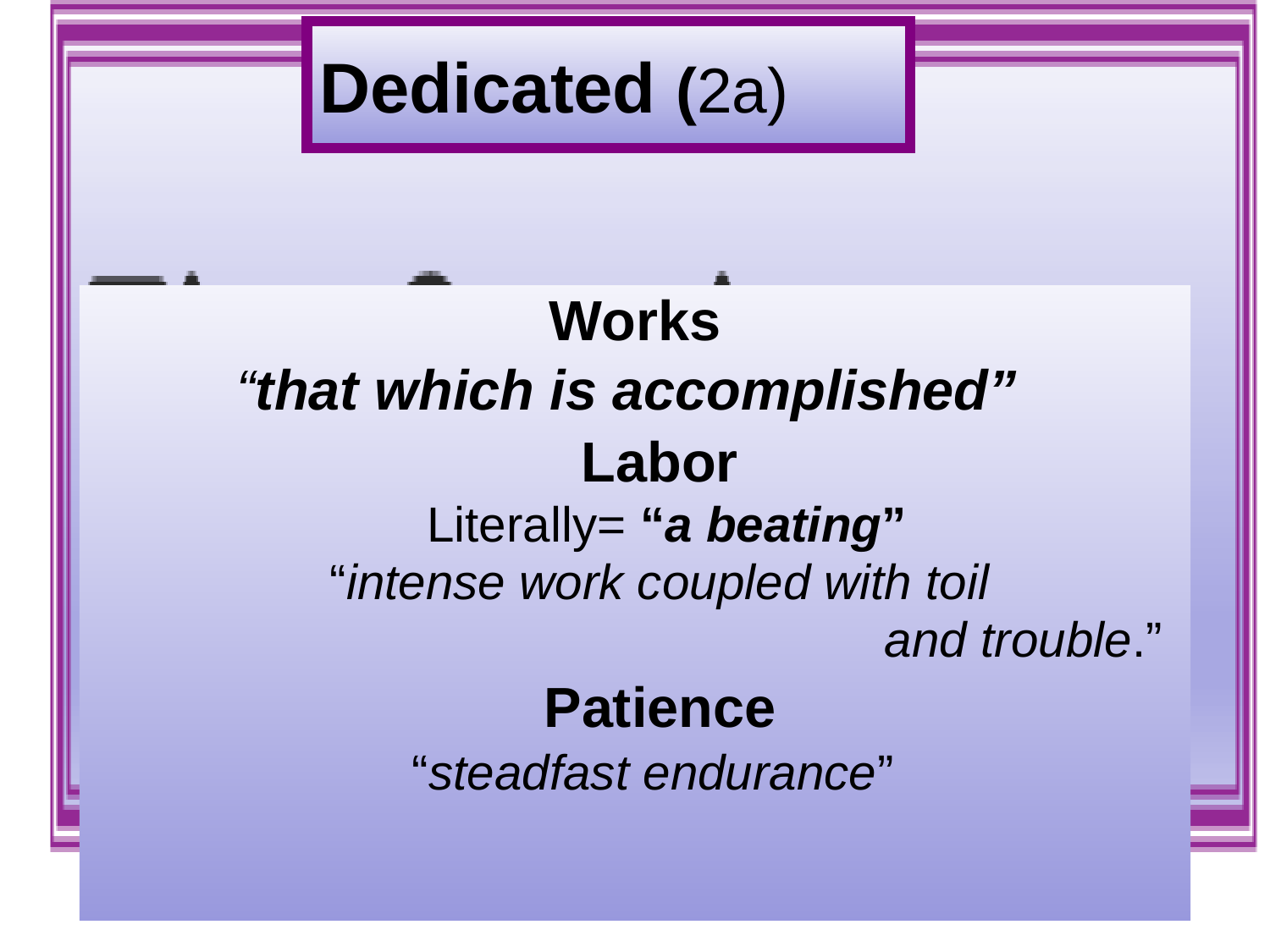

# Dedicated (2a)
Works
“that which is accomplished”
Labor
Literally= “a beating”
“intense work coupled with toil
                                                     and trouble.”
Patience
“steadfast endurance”